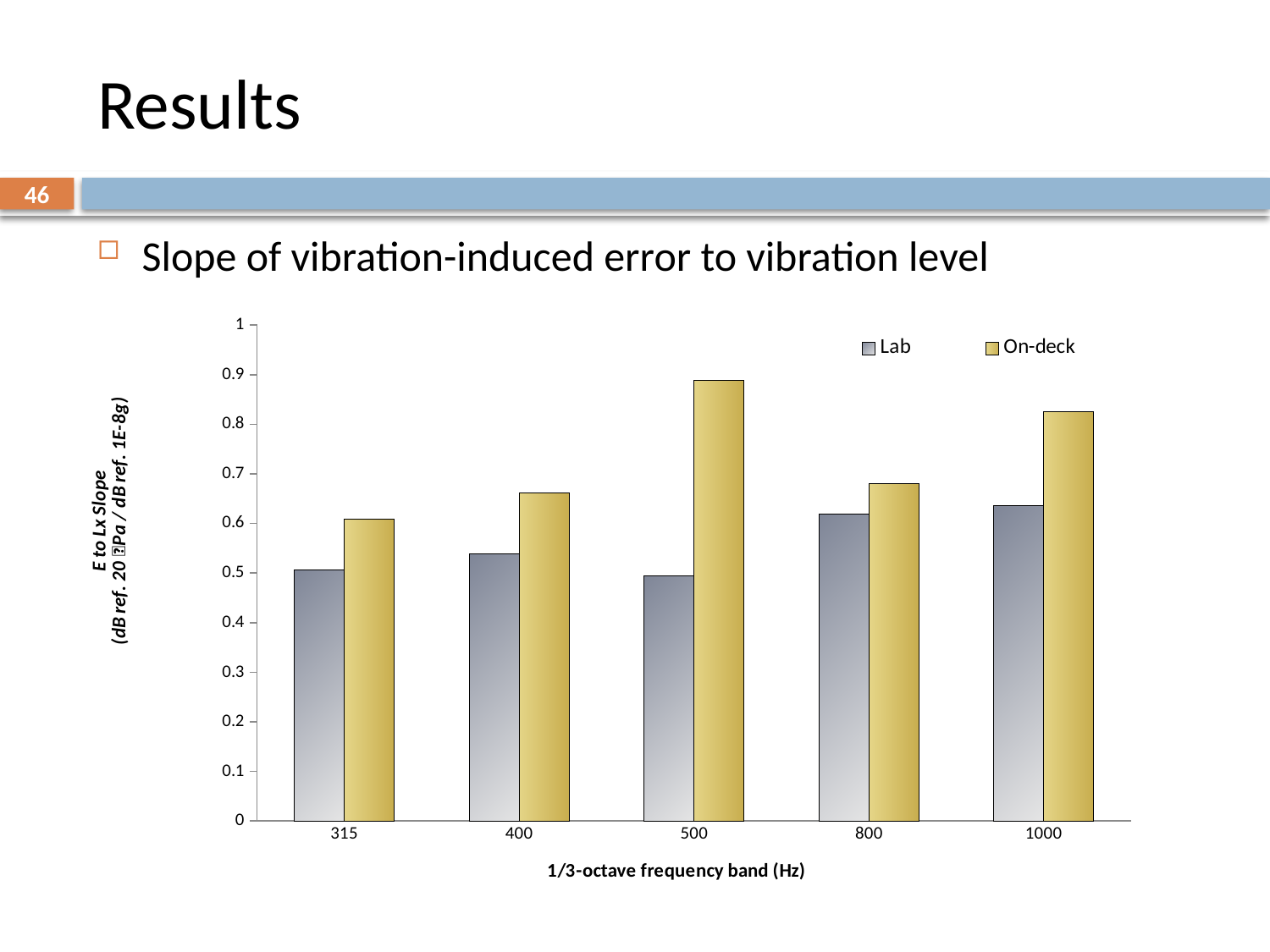

# Results
46
Slope of vibration-induced error to vibration level

### Chart

| Category |  |  |
|---|---|---|
| 315 | 0.5068 | 0.6086000000000064 |
| 400 | 0.5385 | 0.6611000000000057 |
| 500 | 0.49440000000000284 | 0.8889 |
| 800 | 0.6188000000000057 | 0.6803 |
| 1000 | 0.6353000000000006 | 0.8253 |